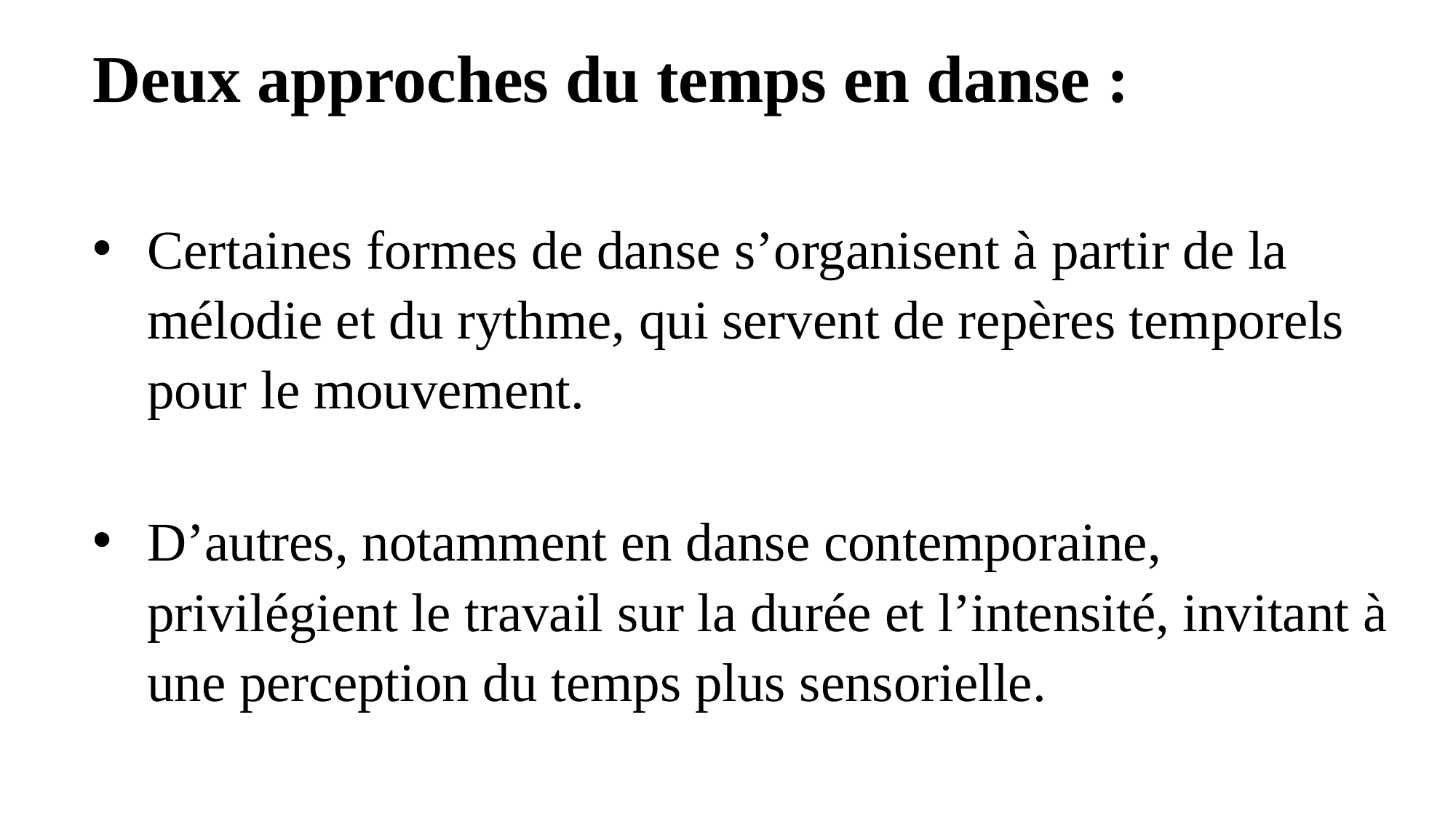

Deux approches du temps en danse :

Certaines formes de danse s’organisent à partir de la mélodie et du rythme, qui servent de repères temporels pour le mouvement.
D’autres, notamment en danse contemporaine, privilégient le travail sur la durée et l’intensité, invitant à une perception du temps plus sensorielle.